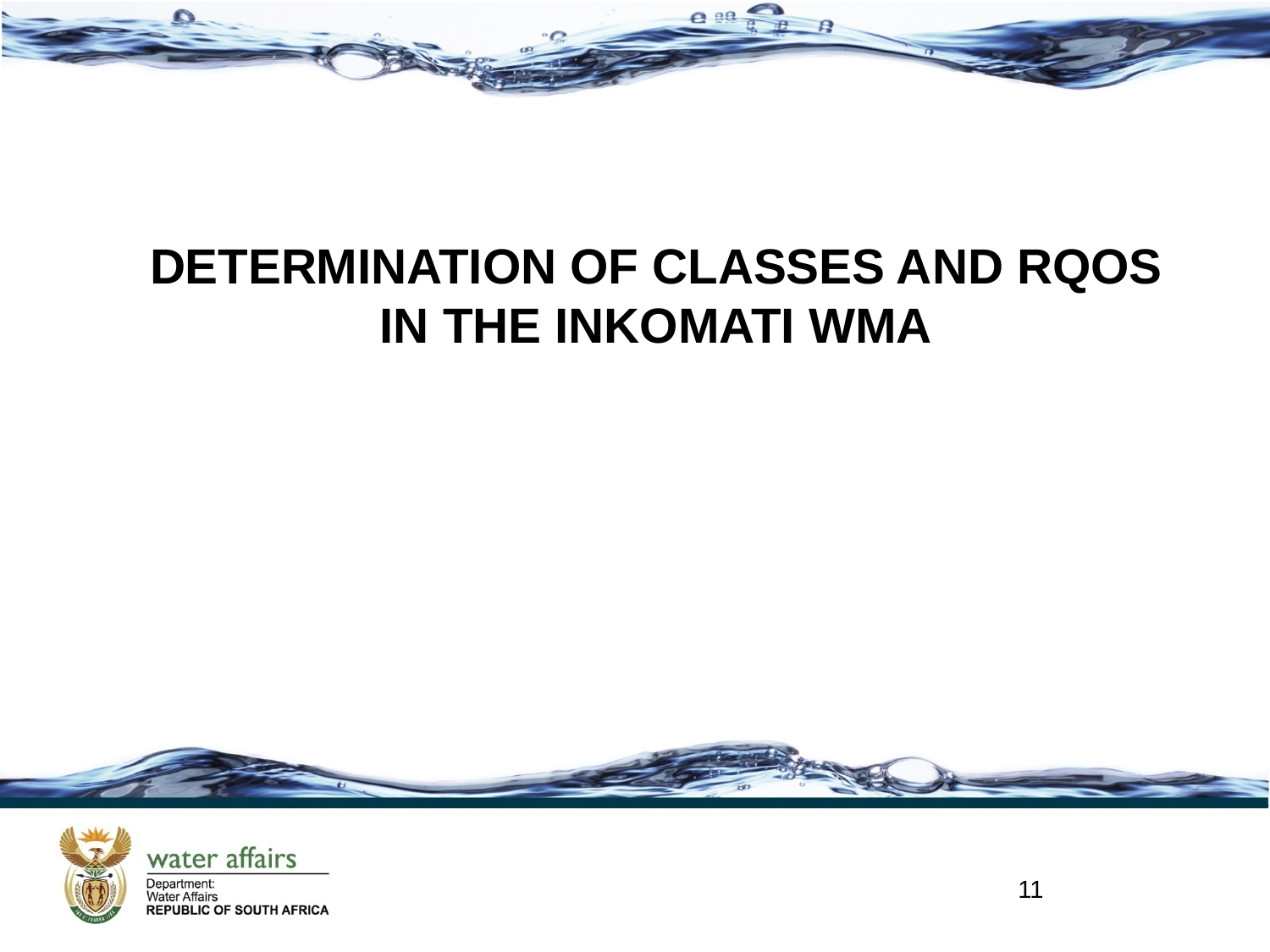

Determination of CLASSES AND RQOs IN THE INKOMATI WMA
11